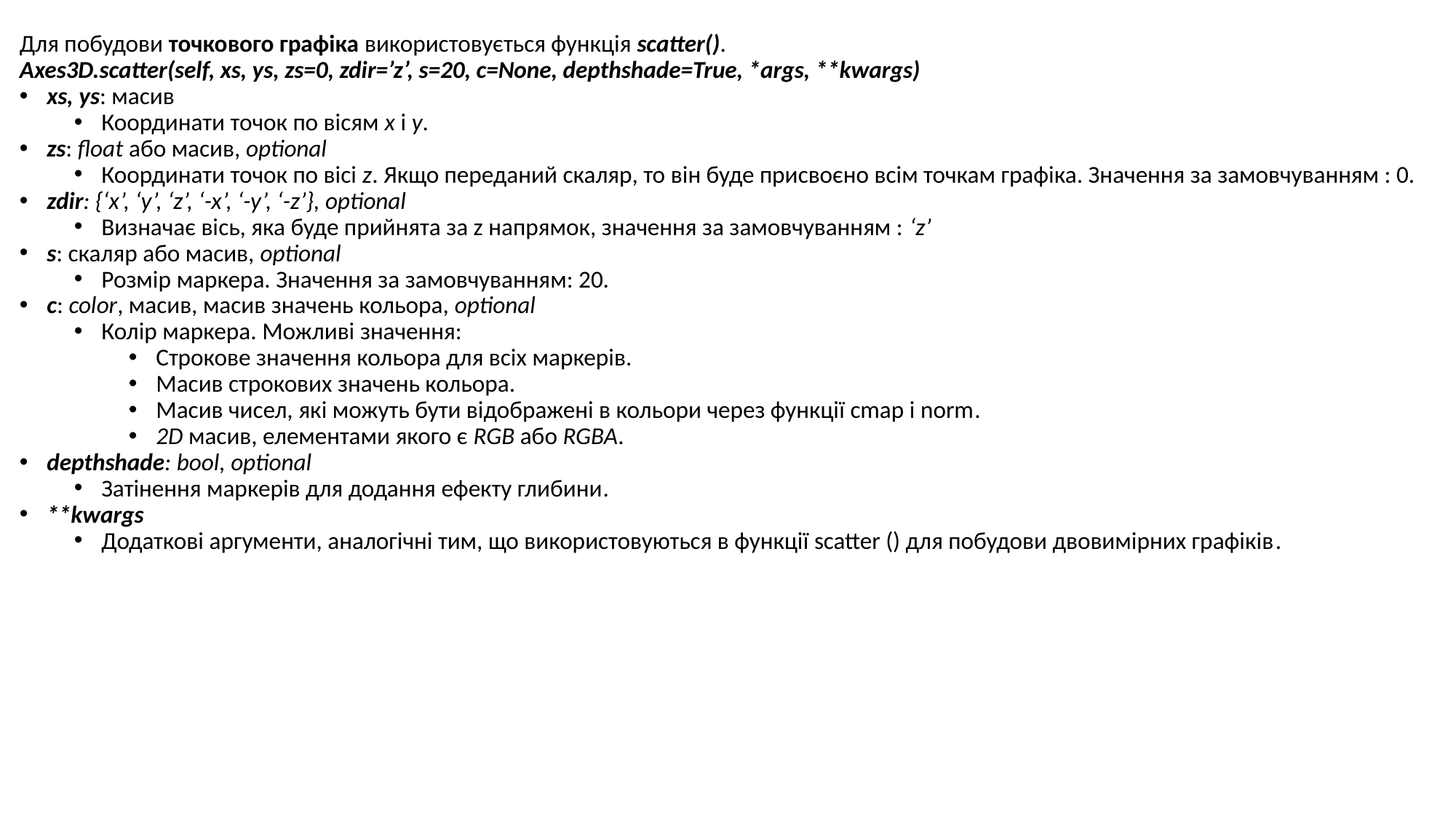

Для побудови точкового графіка використовується функція scatter().
Axes3D.scatter(self, xs, ys, zs=0, zdir=’z’, s=20, c=None, depthshade=True, *args, **kwargs)
xs, ys: масив
Координати точок по вісям x і y.
zs: float або масив, optional
Координати точок по вісі z. Якщо переданий скаляр, то він буде присвоєно всім точкам графіка. Значення за замовчуванням : 0.
zdir: {‘x’, ‘y’, ‘z’, ‘-x’, ‘-y’, ‘-z’}, optional
Визначає вісь, яка буде прийнята за z напрямок, значення за замовчуванням : ‘z’
s: скаляр або масив, optional
Розмір маркера. Значення за замовчуванням: 20.
c: color, масив, масив значень кольора, optional
Колір маркера. Можливі значення:
Строкове значення кольора для всіх маркерів.
Масив строкових значень кольора.
Масив чисел, які можуть бути відображені в кольори через функції cmap і norm.
2D масив, елементами якого є RGB або RGBA.
depthshade: bool, optional
Затінення маркерів для додання ефекту глибини.
**kwargs
Додаткові аргументи, аналогічні тим, що використовуються в функції scatter () для побудови двовимірних графіків.